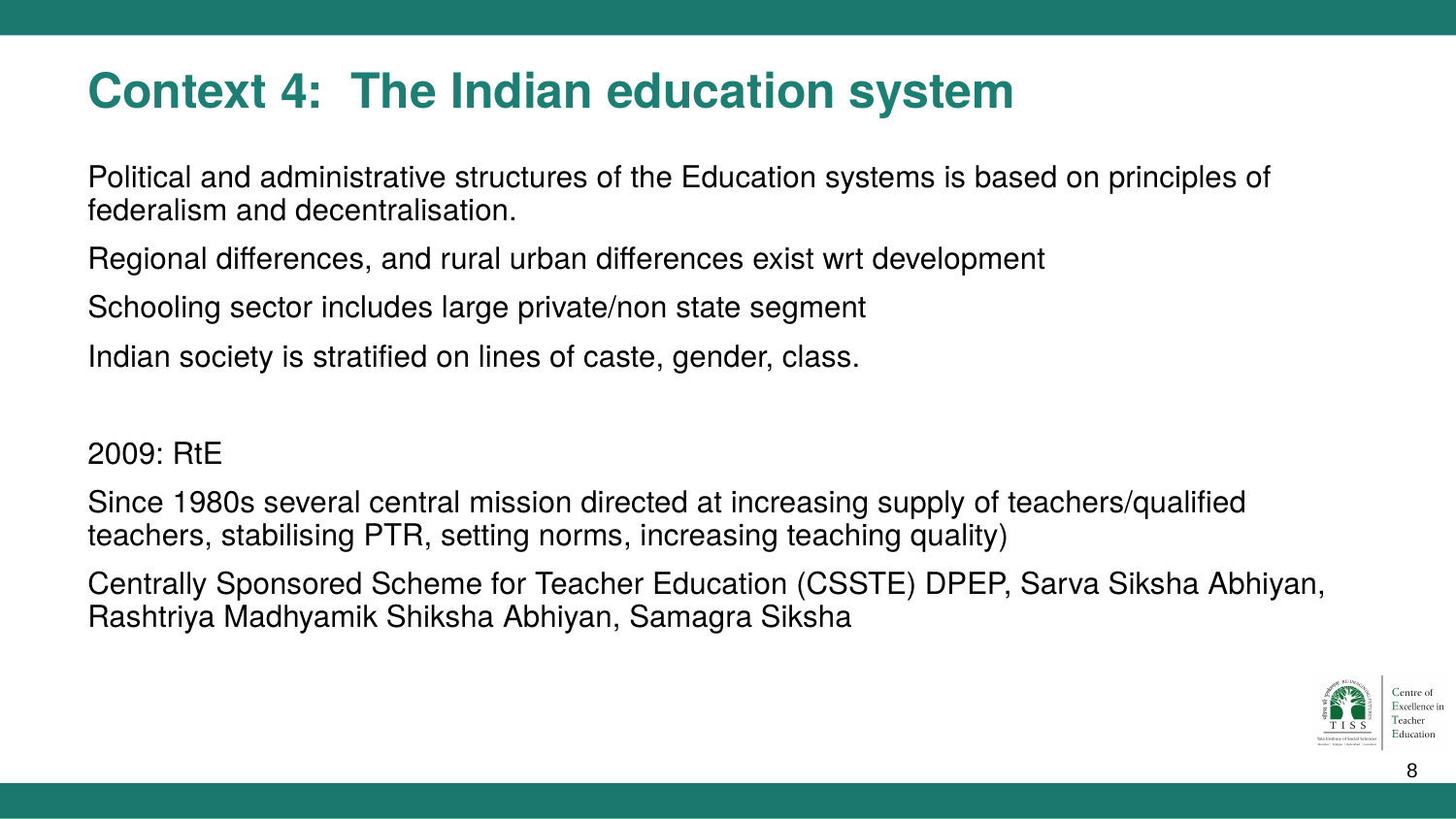

# Context 4:  The Indian education system
Political and administrative structures of the Education systems is based on principles of federalism and decentralisation.
Regional differences, and rural urban differences exist wrt development
Schooling sector includes large private/non state segment
Indian society is stratified on lines of caste, gender, class.

2009: RtE
Since 1980s several central mission directed at increasing supply of teachers/qualified teachers, stabilising PTR, setting norms, increasing teaching quality)
Centrally Sponsored Scheme for Teacher Education (CSSTE) DPEP, Sarva Siksha Abhiyan, Rashtriya Madhyamik Shiksha Abhiyan, Samagra Siksha
8